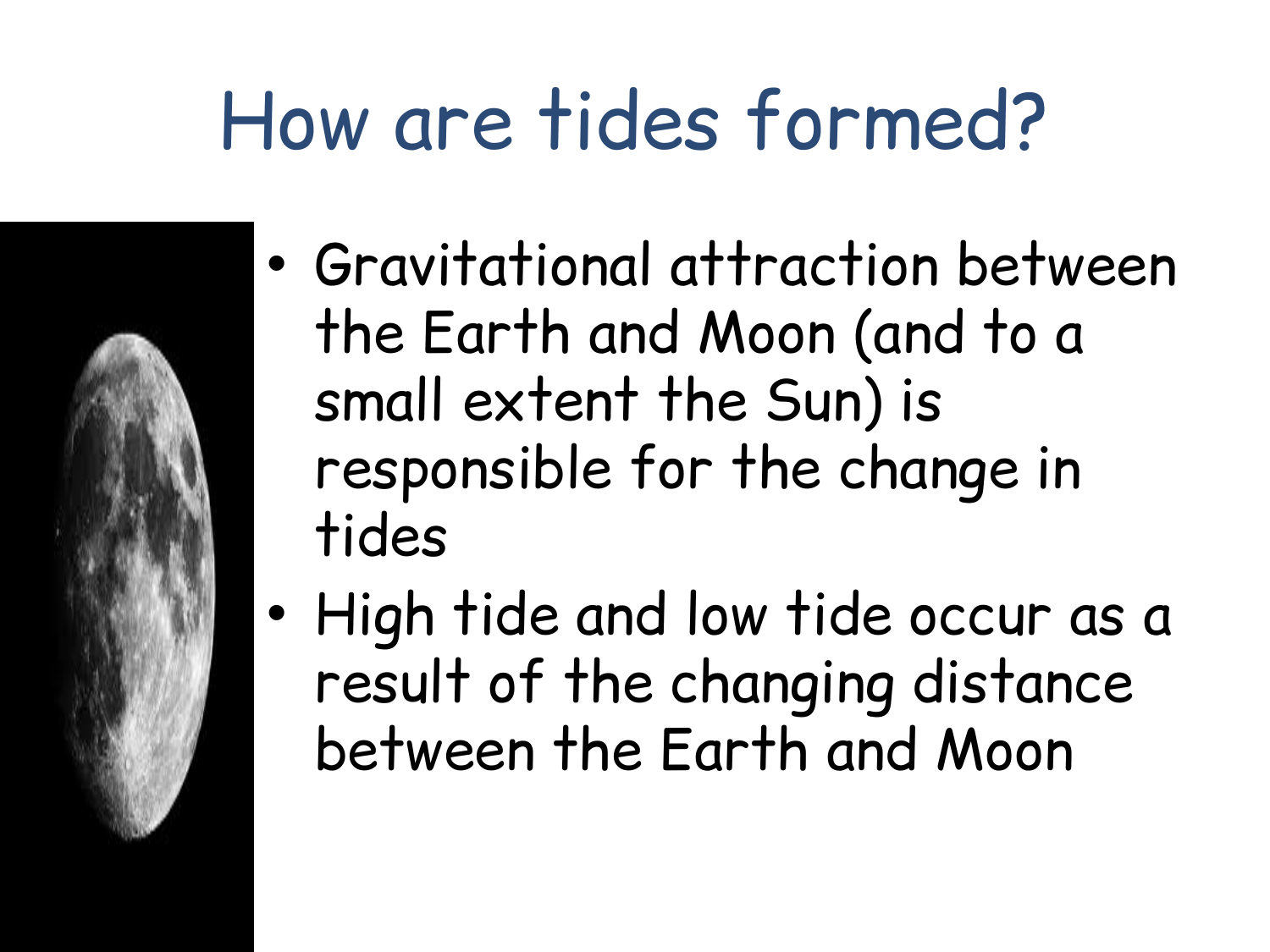

# How are tides formed?
Gravitational attraction between the Earth and Moon (and to a small extent the Sun) is responsible for the change in tides
High tide and low tide occur as a result of the changing distance between the Earth and Moon